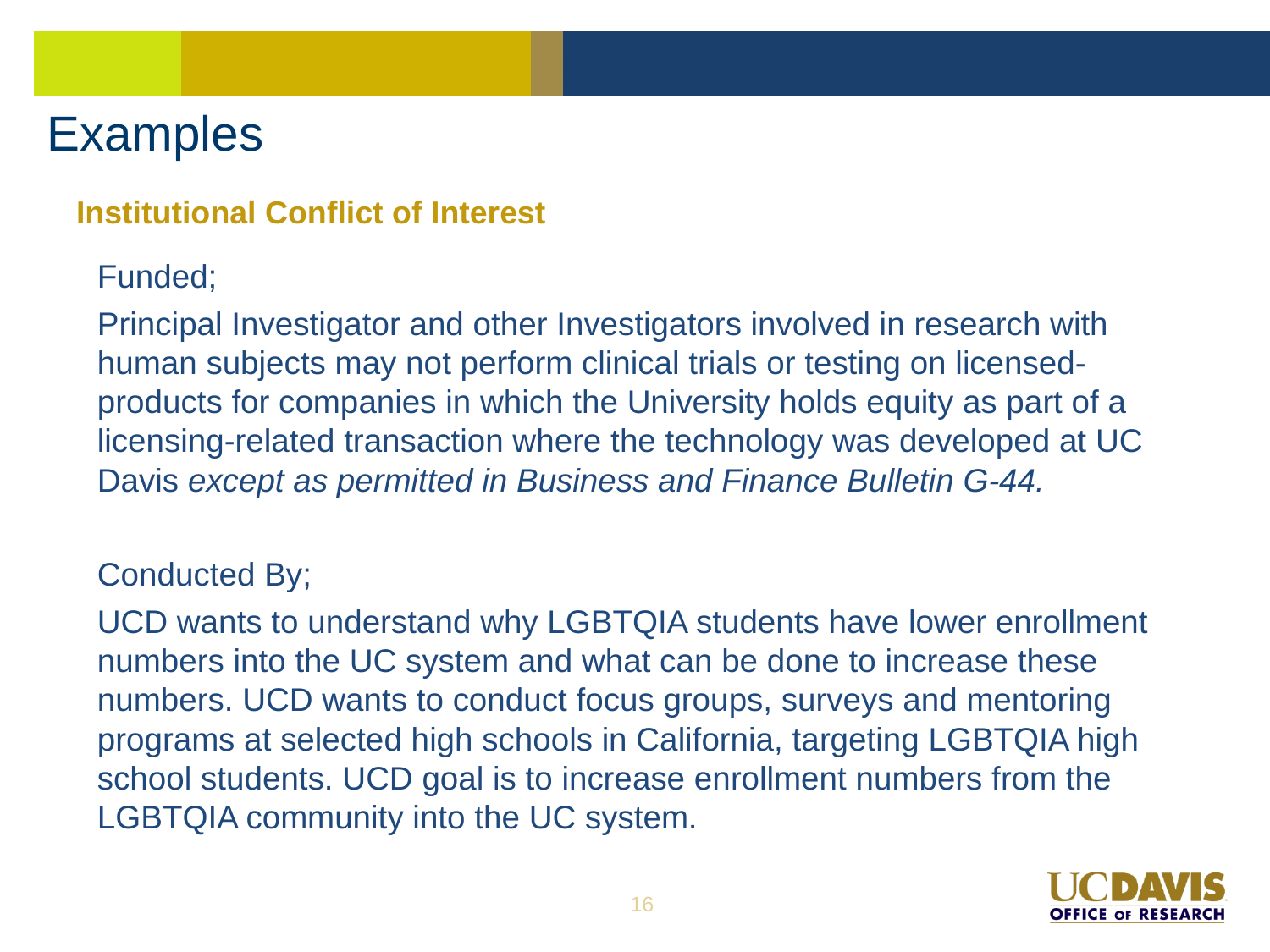

# Examples
Institutional Conflict of Interest

Funded;
Principal Investigator and other Investigators involved in research with human subjects may not perform clinical trials or testing on licensed-products for companies in which the University holds equity as part of a licensing-related transaction where the technology was developed at UC Davis except as permitted in Business and Finance Bulletin G-44.

Conducted By;
UCD wants to understand why LGBTQIA students have lower enrollment numbers into the UC system and what can be done to increase these numbers. UCD wants to conduct focus groups, surveys and mentoring programs at selected high schools in California, targeting LGBTQIA high school students. UCD goal is to increase enrollment numbers from the LGBTQIA community into the UC system.
16